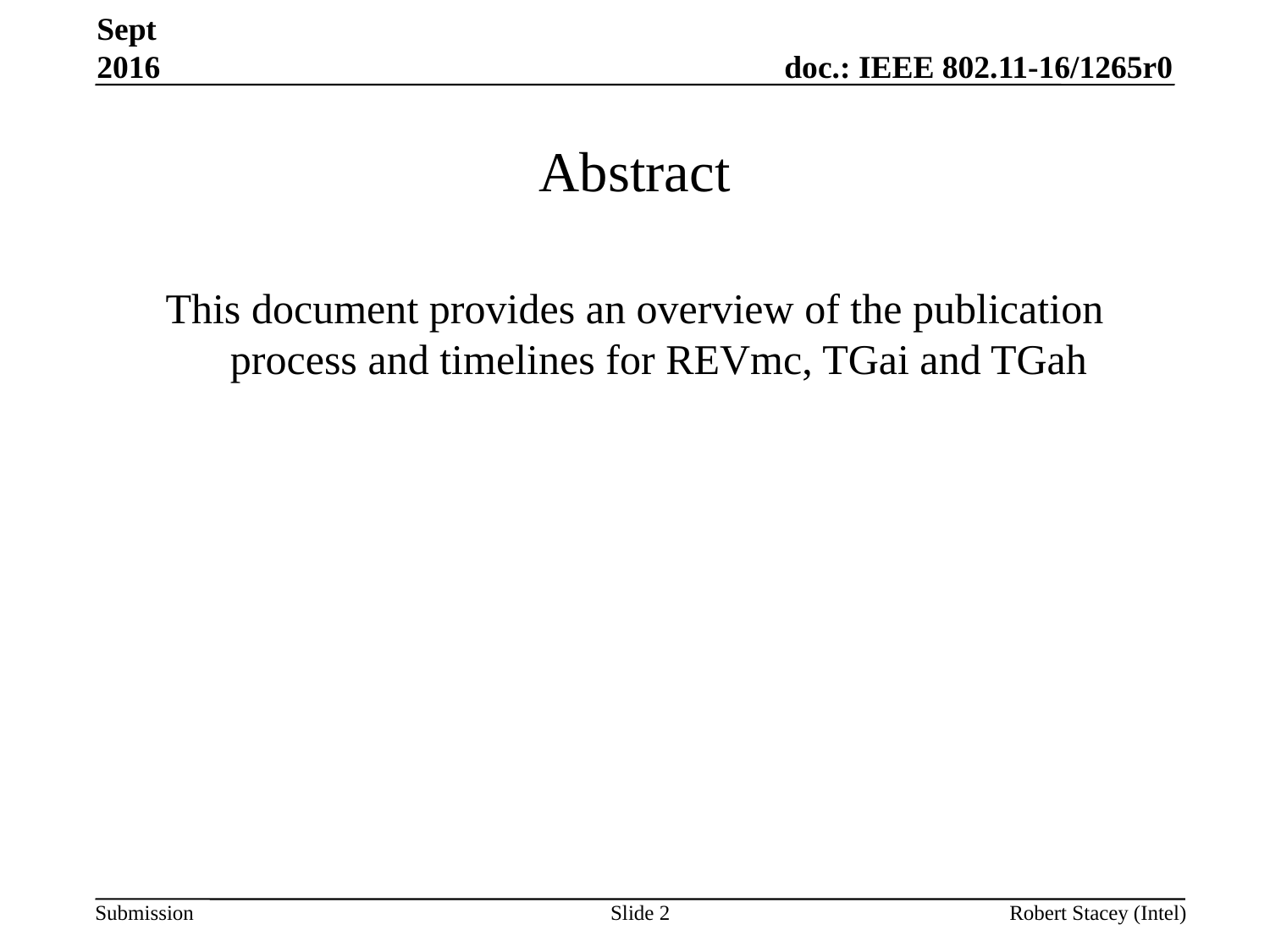

Sept 2016
# Abstract
This document provides an overview of the publication process and timelines for REVmc, TGai and TGah

Slide 2
Robert Stacey (Intel)